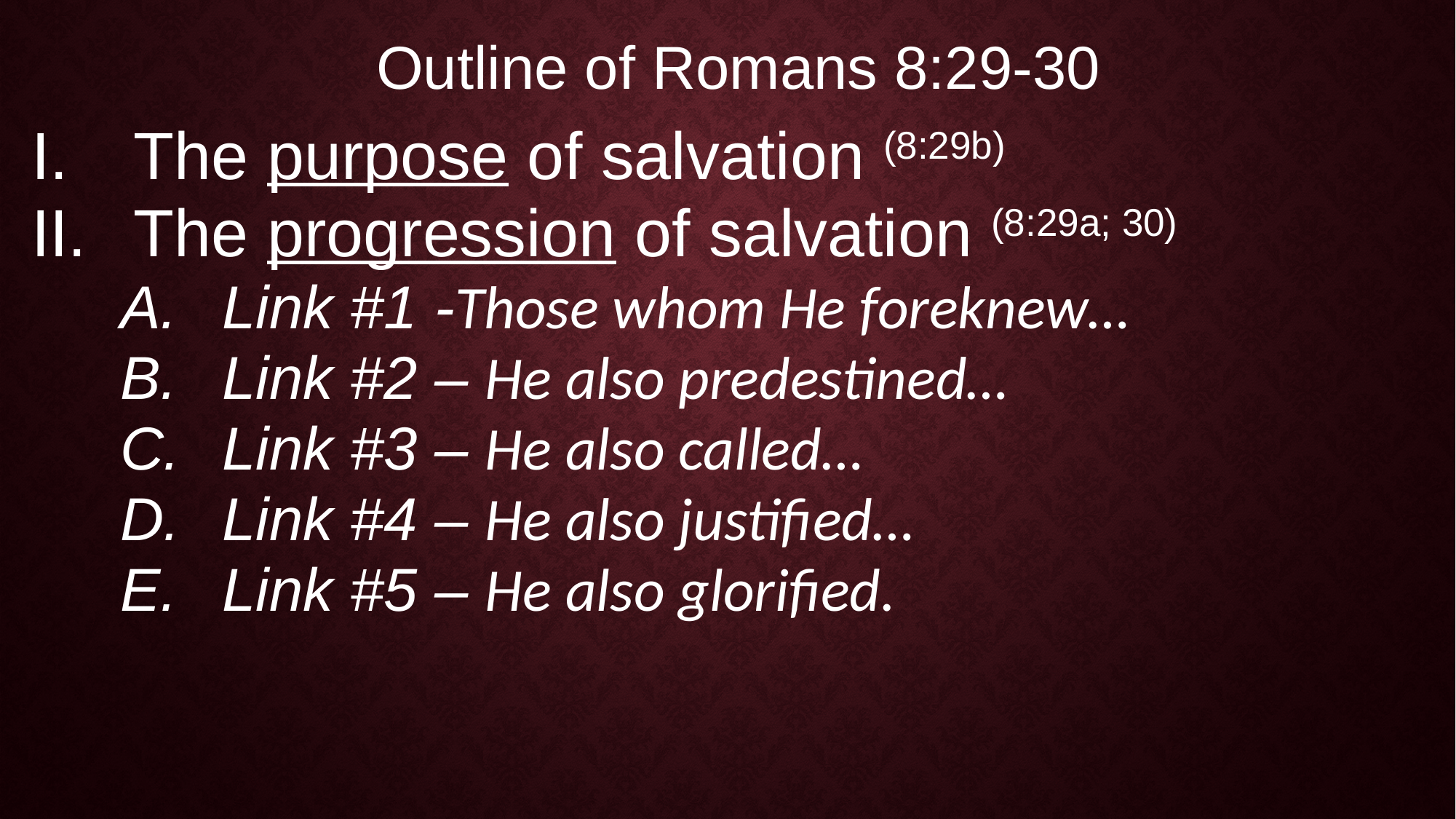

Outline of Romans 8:29-30
The purpose of salvation (8:29b)
The progression of salvation (8:29a; 30)
Link #1 -Those whom He foreknew…
Link #2 – He also predestined…
Link #3 – He also called…
Link #4 – He also justified…
Link #5 – He also glorified.